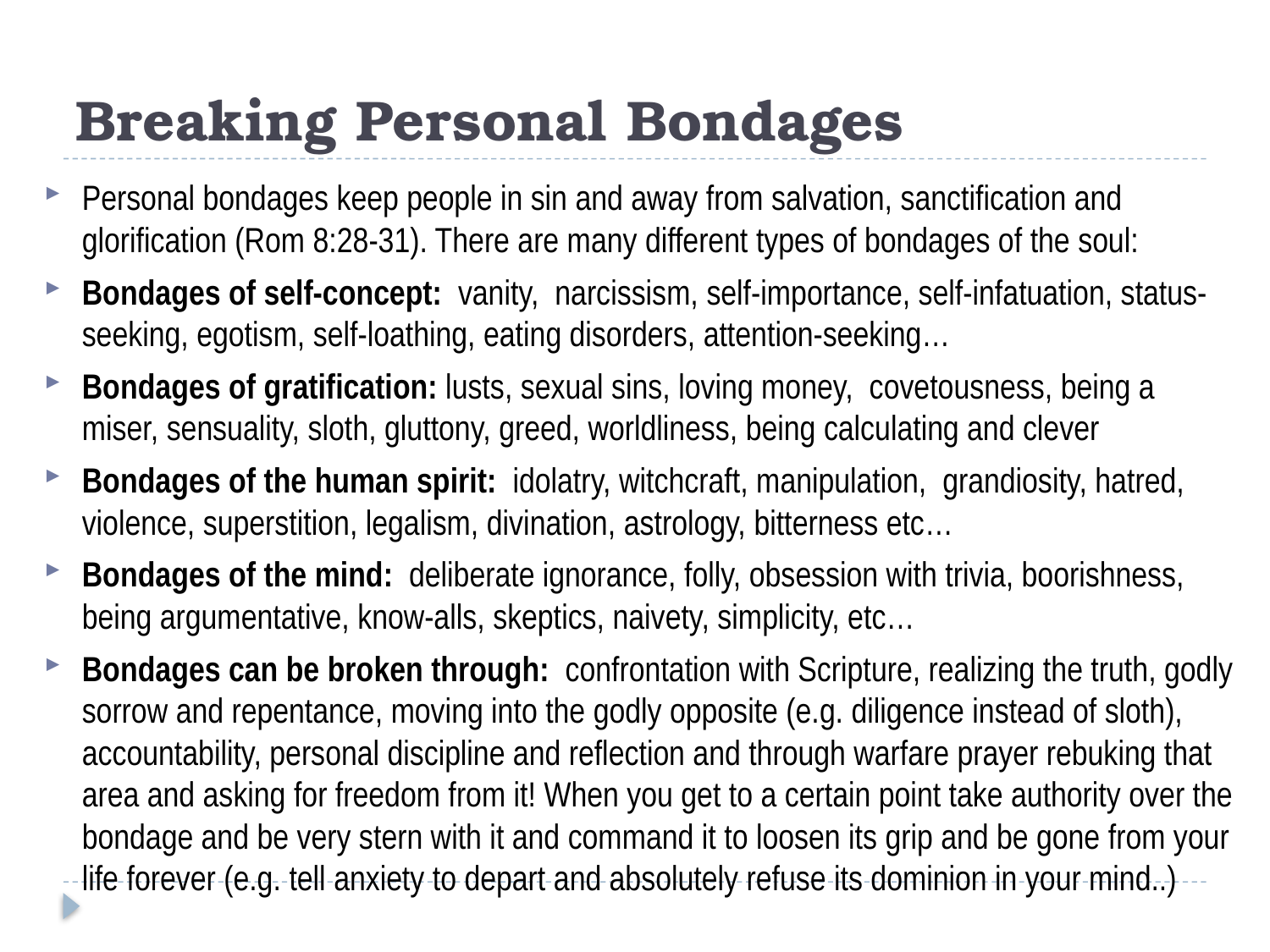

# Breaking Personal Bondages
Personal bondages keep people in sin and away from salvation, sanctification and glorification (Rom 8:28-31). There are many different types of bondages of the soul:
Bondages of self-concept:  vanity,  narcissism, self-importance, self-infatuation, status-seeking, egotism, self-loathing, eating disorders, attention-seeking…
Bondages of gratification: lusts, sexual sins, loving money,  covetousness, being a miser, sensuality, sloth, gluttony, greed, worldliness, being calculating and clever
Bondages of the human spirit:  idolatry, witchcraft, manipulation,  grandiosity, hatred, violence, superstition, legalism, divination, astrology, bitterness etc…
Bondages of the mind:  deliberate ignorance, folly, obsession with trivia, boorishness, being argumentative, know-alls, skeptics, naivety, simplicity, etc…
Bondages can be broken through:  confrontation with Scripture, realizing the truth, godly sorrow and repentance, moving into the godly opposite (e.g. diligence instead of sloth), accountability, personal discipline and reflection and through warfare prayer rebuking that area and asking for freedom from it! When you get to a certain point take authority over the bondage and be very stern with it and command it to loosen its grip and be gone from your life forever (e.g. tell anxiety to depart and absolutely refuse its dominion in your mind..)